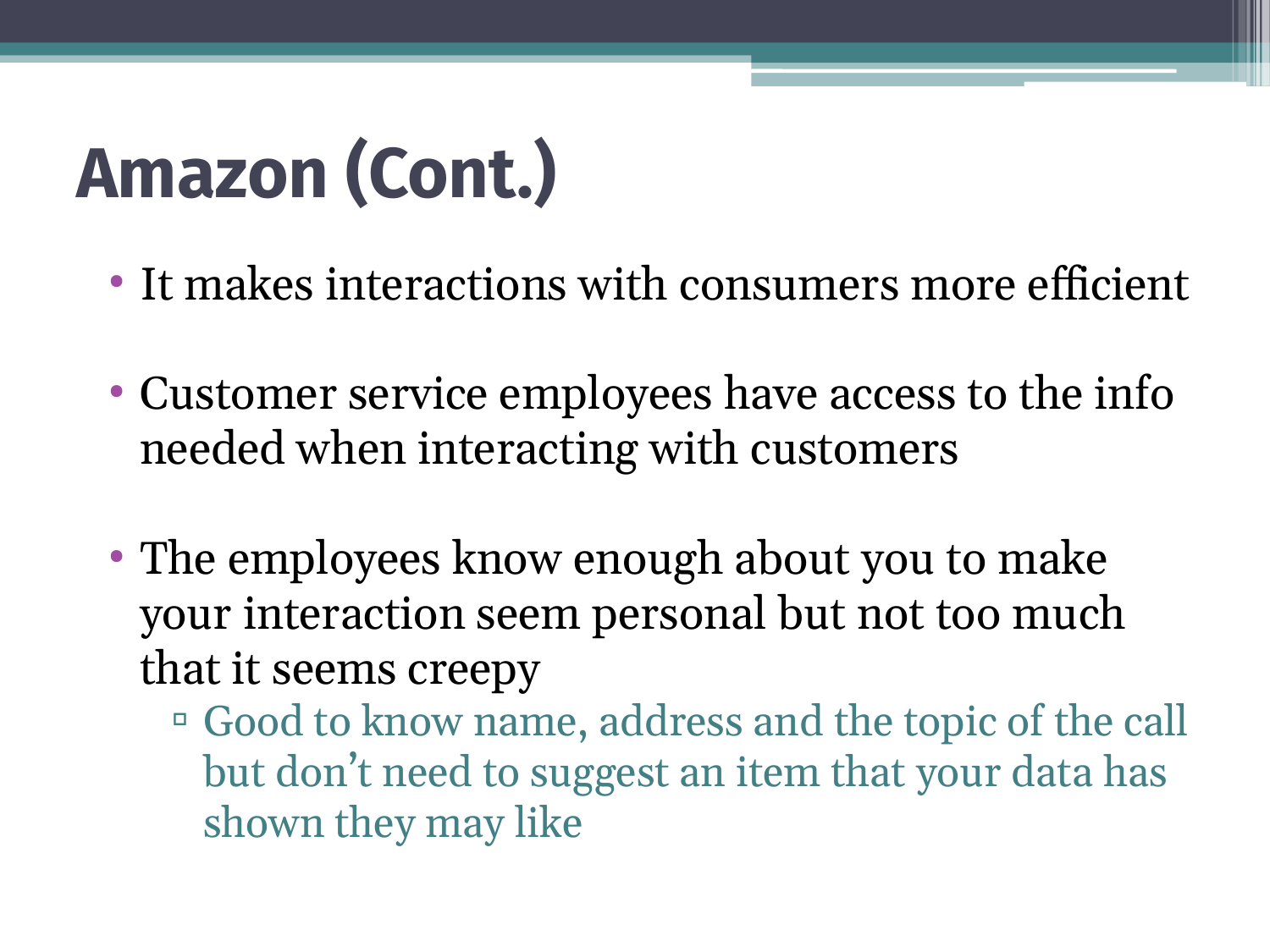

# Amazon (Cont.)
It makes interactions with consumers more efficient

Customer service employees have access to the info needed when interacting with customers

The employees know enough about you to make your interaction seem personal but not too much that it seems creepy
Good to know name, address and the topic of the call but don’t need to suggest an item that your data has shown they may like